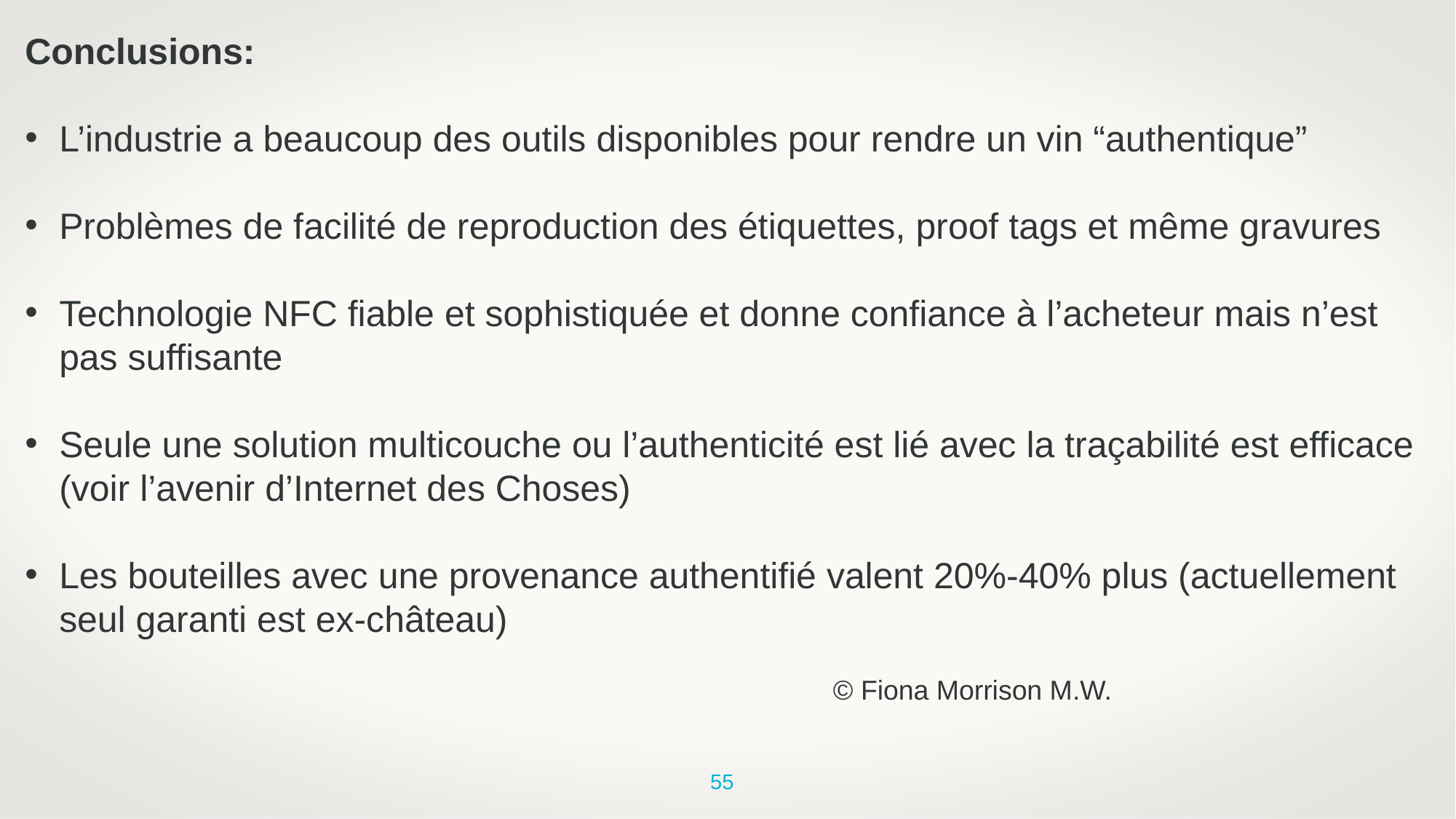

Conclusions:

L’industrie a beaucoup des outils disponibles pour rendre un vin “authentique”

Problèmes de facilité de reproduction des étiquettes, proof tags et même gravures

Technologie NFC fiable et sophistiquée et donne confiance à l’acheteur mais n’est pas suffisante

Seule une solution multicouche ou l’authenticité est lié avec la traçabilité est efficace (voir l’avenir d’Internet des Choses)

Les bouteilles avec une provenance authentifié valent 20%-40% plus (actuellement seul garanti est ex-château)
© Fiona Morrison M.W.
55